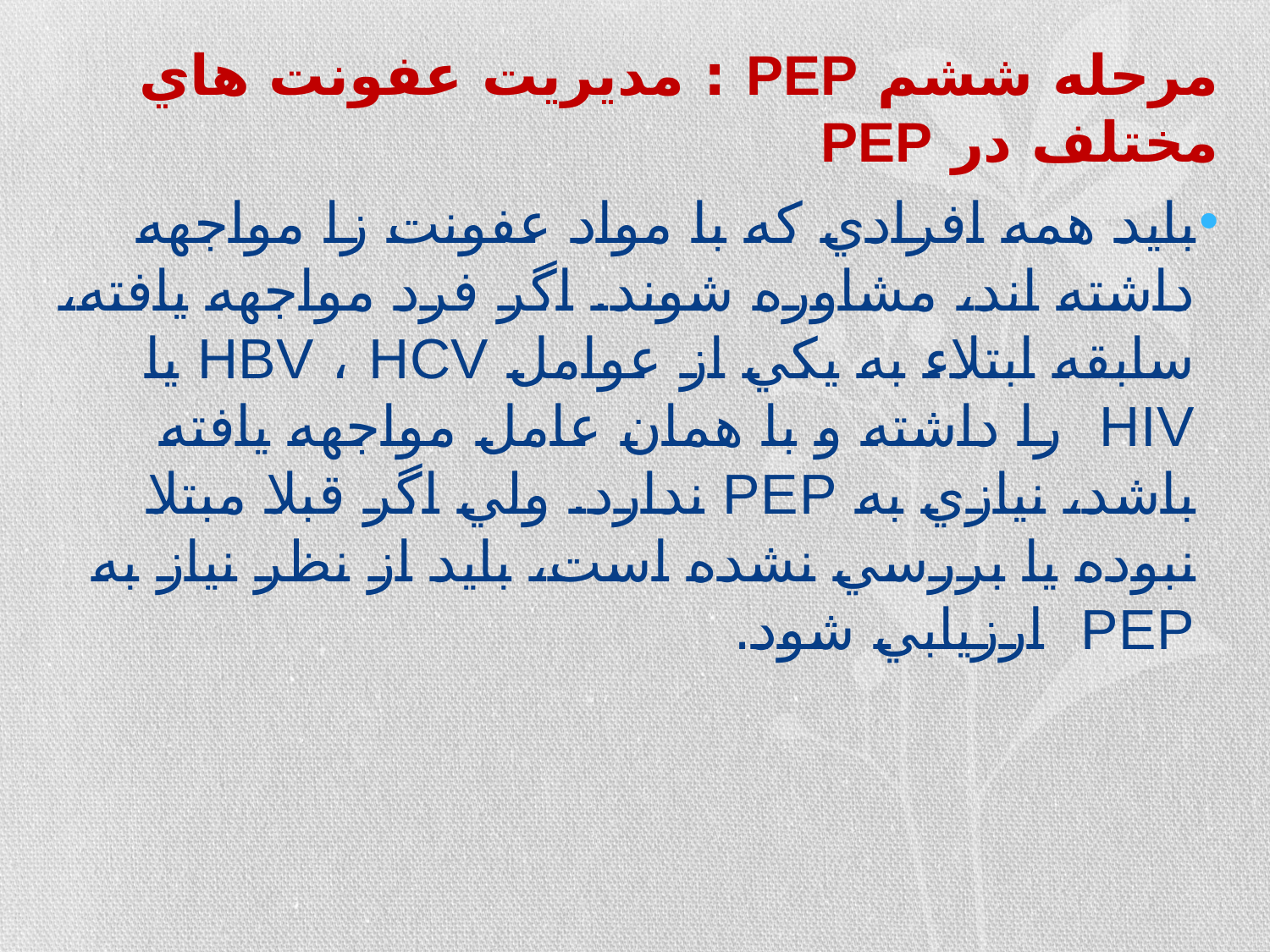

# مرحله ششم PEP : مديريت عفونت هاي مختلف در PEP
بايد همه افرادي که با مواد عفونت زا مواجهه داشته اند، مشاوره شوند. اگر فرد مواجهه يافته، سابقه ابتلاء به يکي از عوامل HBV ، HCV يا HIV  را داشته و با همان عامل مواجهه يافته باشد، نيازي به PEP ندارد. ولي اگر قبلا مبتلا نبوده يا بررسي نشده است، بايد از نظر نياز به PEP  ارزيابي شود.